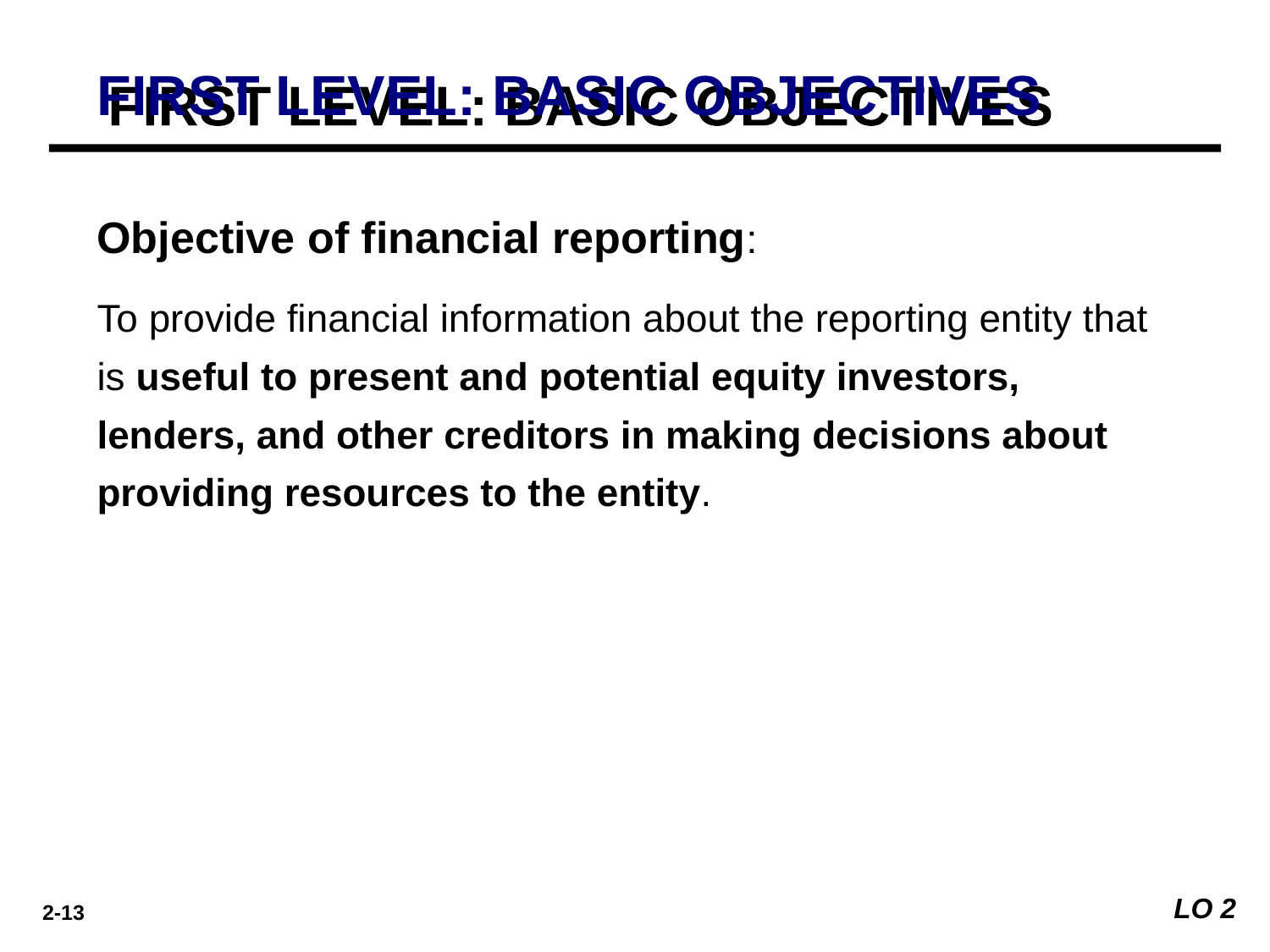

FIRST LEVEL: BASIC OBJECTIVES

Objective of financial reporting:
To provide financial information about the reporting entity that is useful to present and potential equity investors, lenders, and other creditors in making decisions about providing resources to the entity.
LO 2